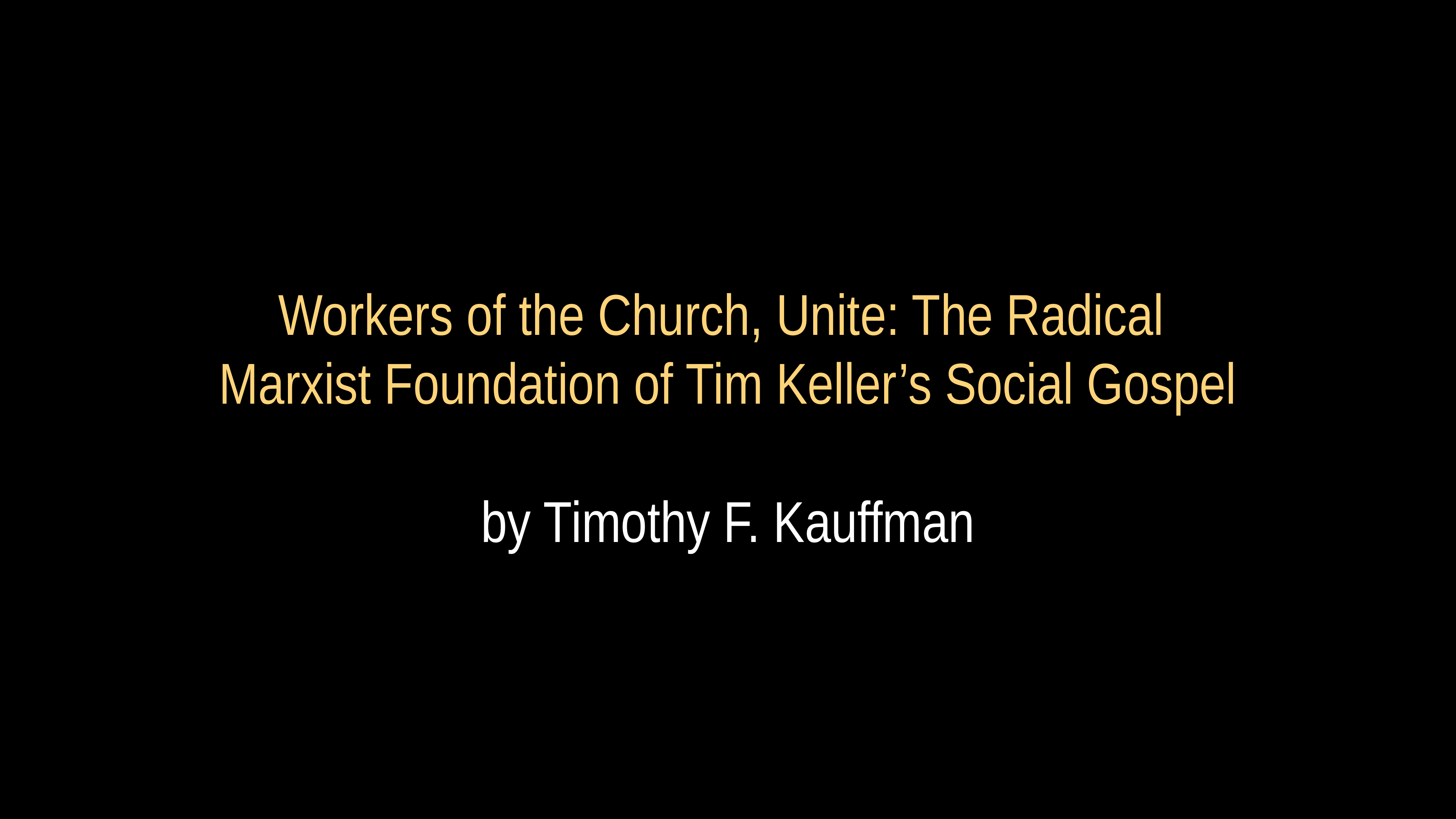

# Workers of the Church, Unite: The Radical Marxist Foundation of Tim Keller’s Social Gospel

by Timothy F. Kauffman